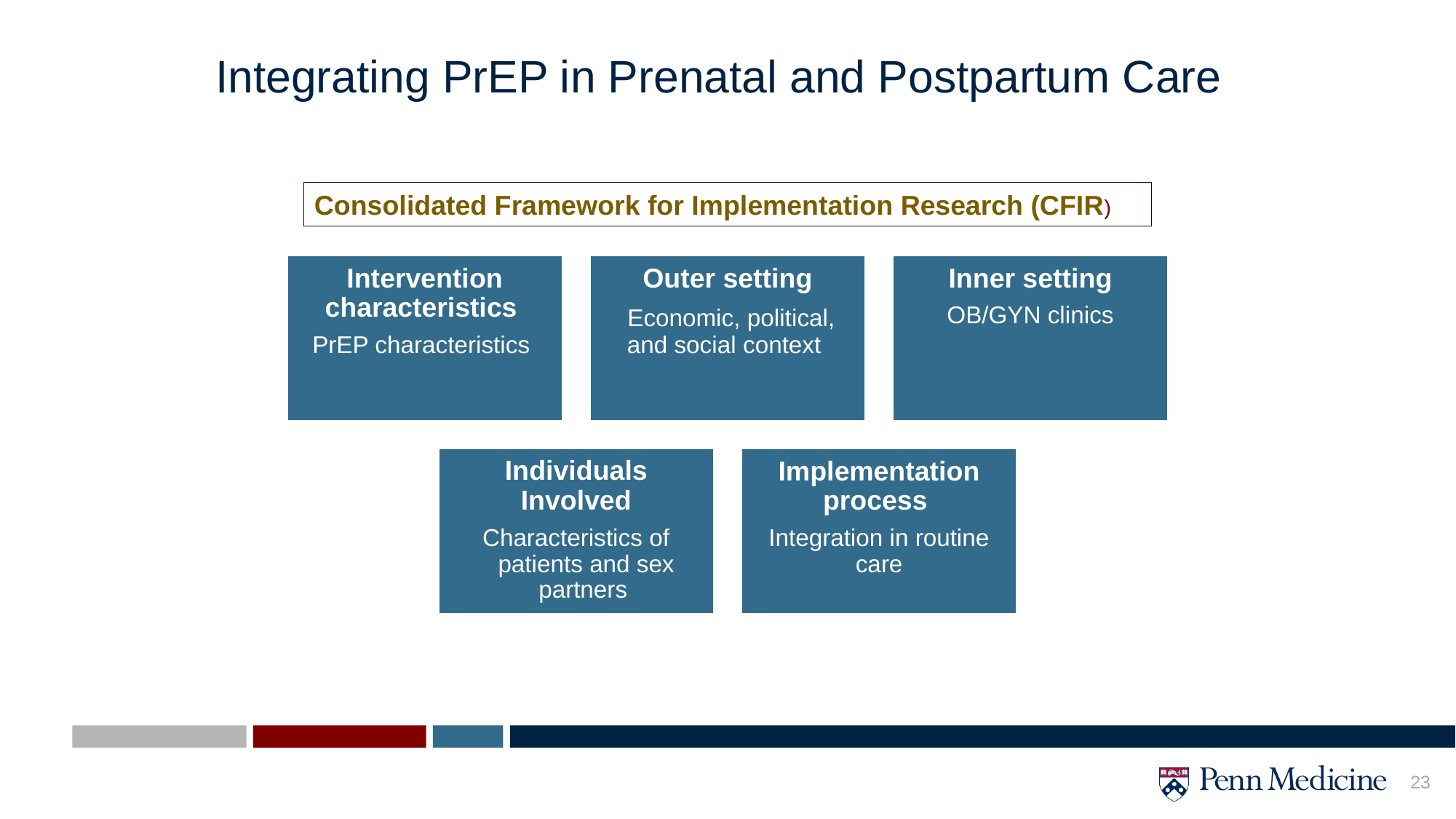

# Integrating PrEP in Prenatal and Postpartum Care
Consolidated Framework for Implementation Research (CFIR)
Intervention characteristics
PrEP characteristics
Outer setting
 Economic, political, and social context
Inner setting
OB/GYN clinics
Individuals Involved
Characteristics of patients and sex partners
Implementation process
Integration in routine care